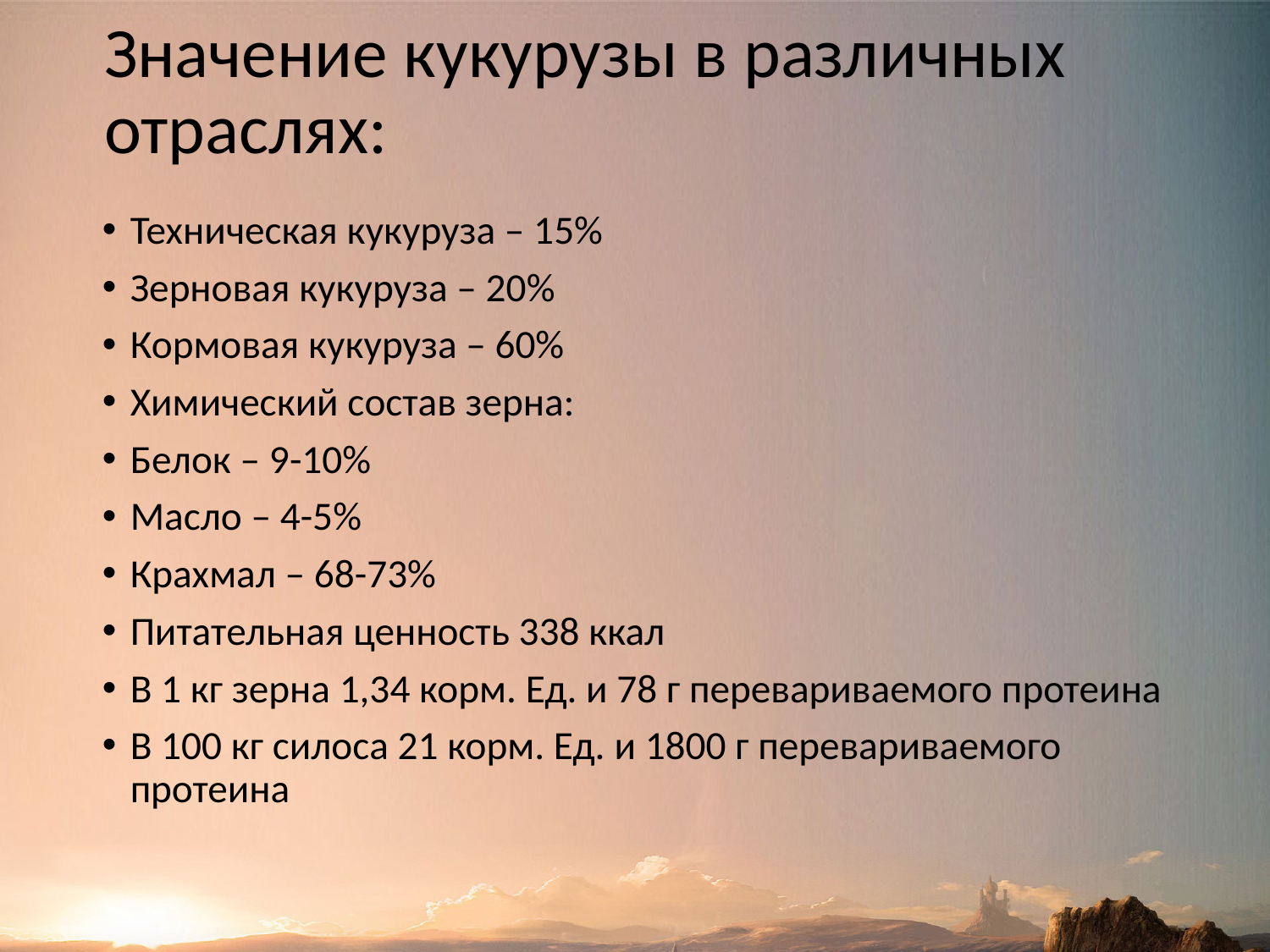

# Значение кукурузы в различных отраслях:
Техническая кукуруза – 15%
Зерновая кукуруза – 20%
Кормовая кукуруза – 60%
Химический состав зерна:
Белок – 9-10%
Масло – 4-5%
Крахмал – 68-73%
Питательная ценность 338 ккал
В 1 кг зерна 1,34 корм. Ед. и 78 г перевариваемого протеина
В 100 кг силоса 21 корм. Ед. и 1800 г перевариваемого протеина